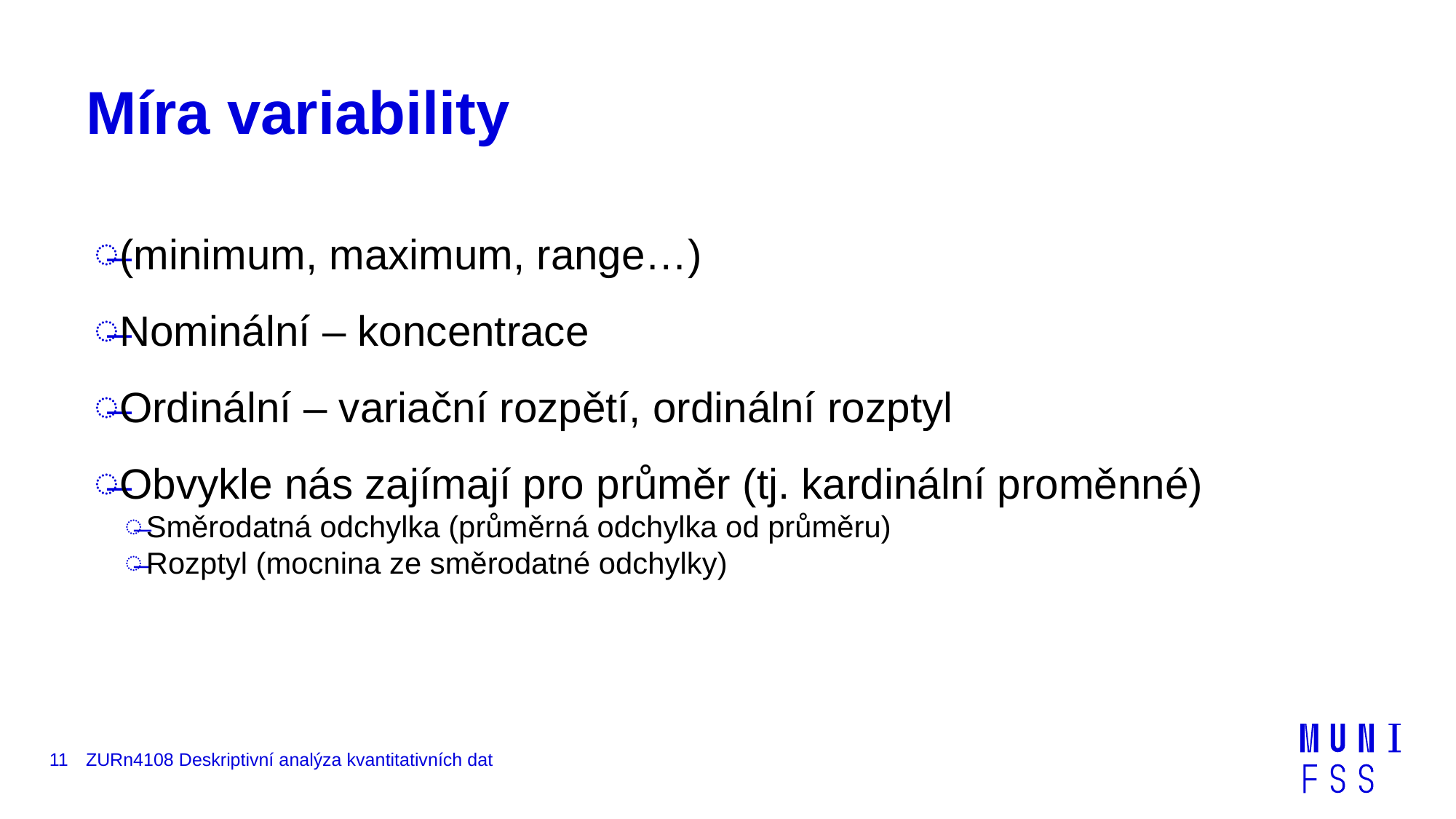

# Míra variability
(minimum, maximum, range…)
Nominální – koncentrace
Ordinální – variační rozpětí, ordinální rozptyl
Obvykle nás zajímají pro průměr (tj. kardinální proměnné)
Směrodatná odchylka (průměrná odchylka od průměru)
Rozptyl (mocnina ze směrodatné odchylky)

11
ZURn4108 Deskriptivní analýza kvantitativních dat